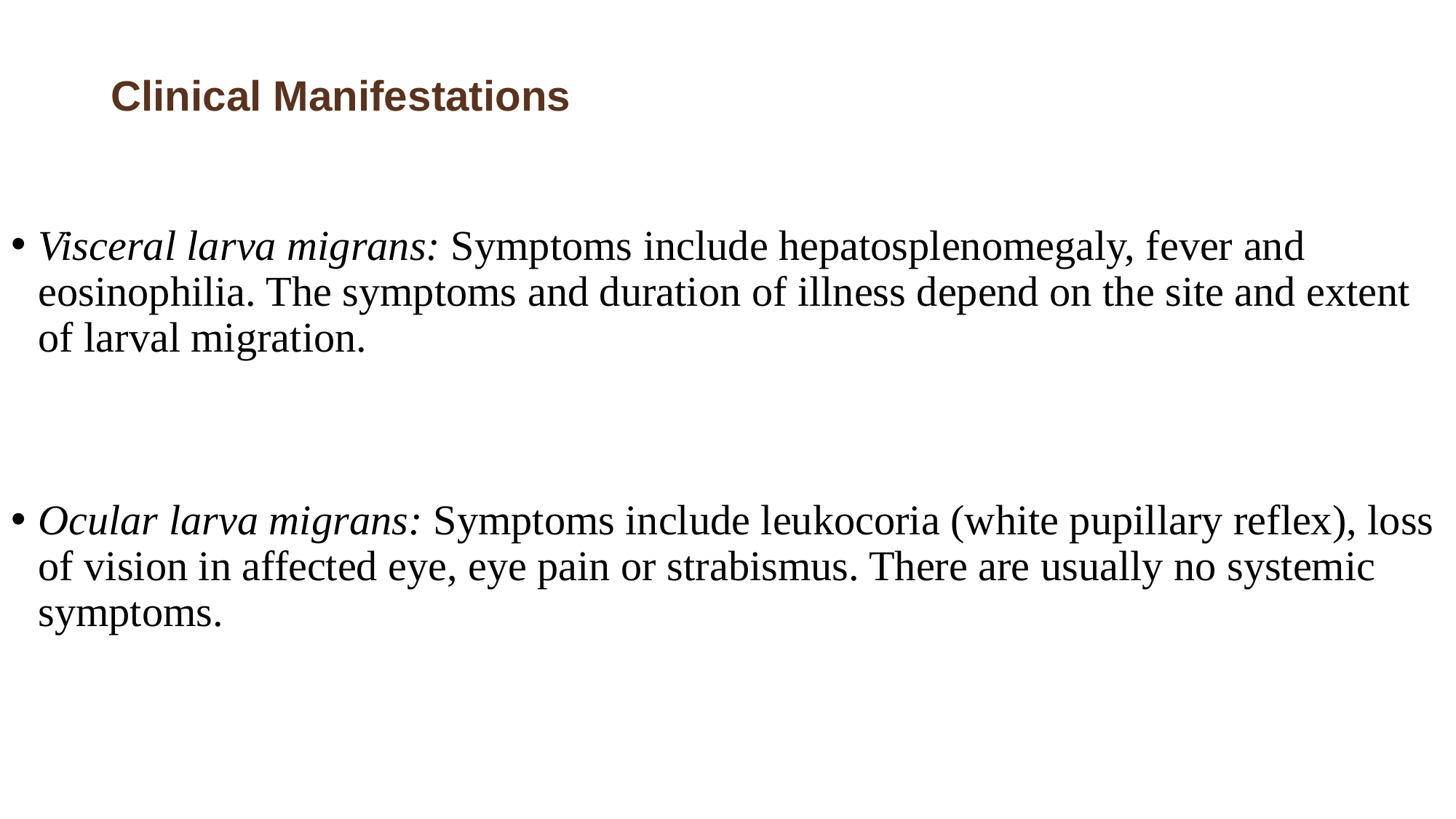

# Clinical Manifestations
Visceral larva migrans: Symptoms include hepatosplenomegaly, fever and eosinophilia. The symptoms and duration of illness depend on the site and extent of larval migration.

Ocular larva migrans: Symptoms include leukocoria (white pupillary reflex), loss of vision in affected eye, eye pain or strabismus. There are usually no systemic symptoms.